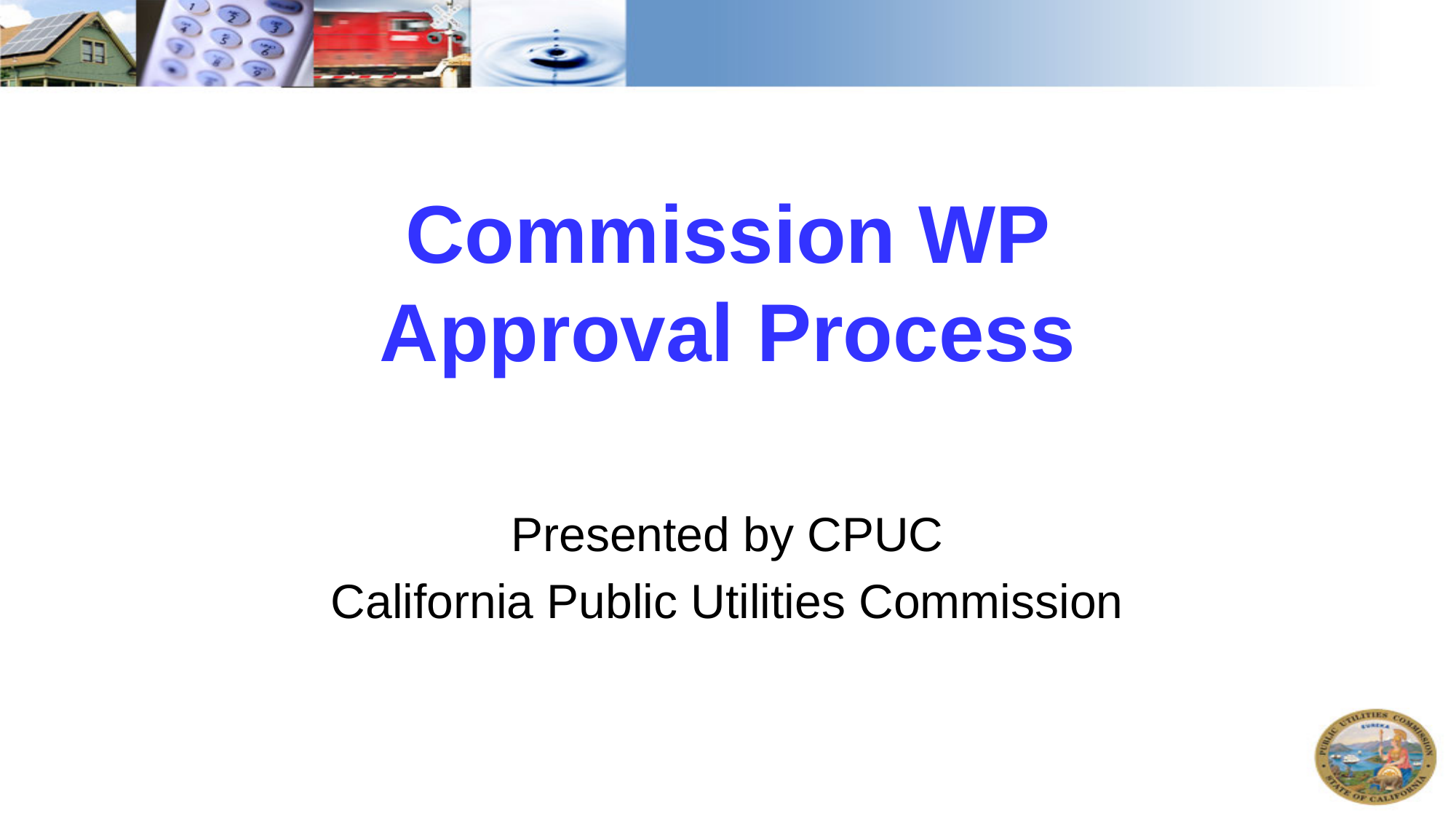

# Commission WP Approval Process
Presented by CPUC
California Public Utilities Commission